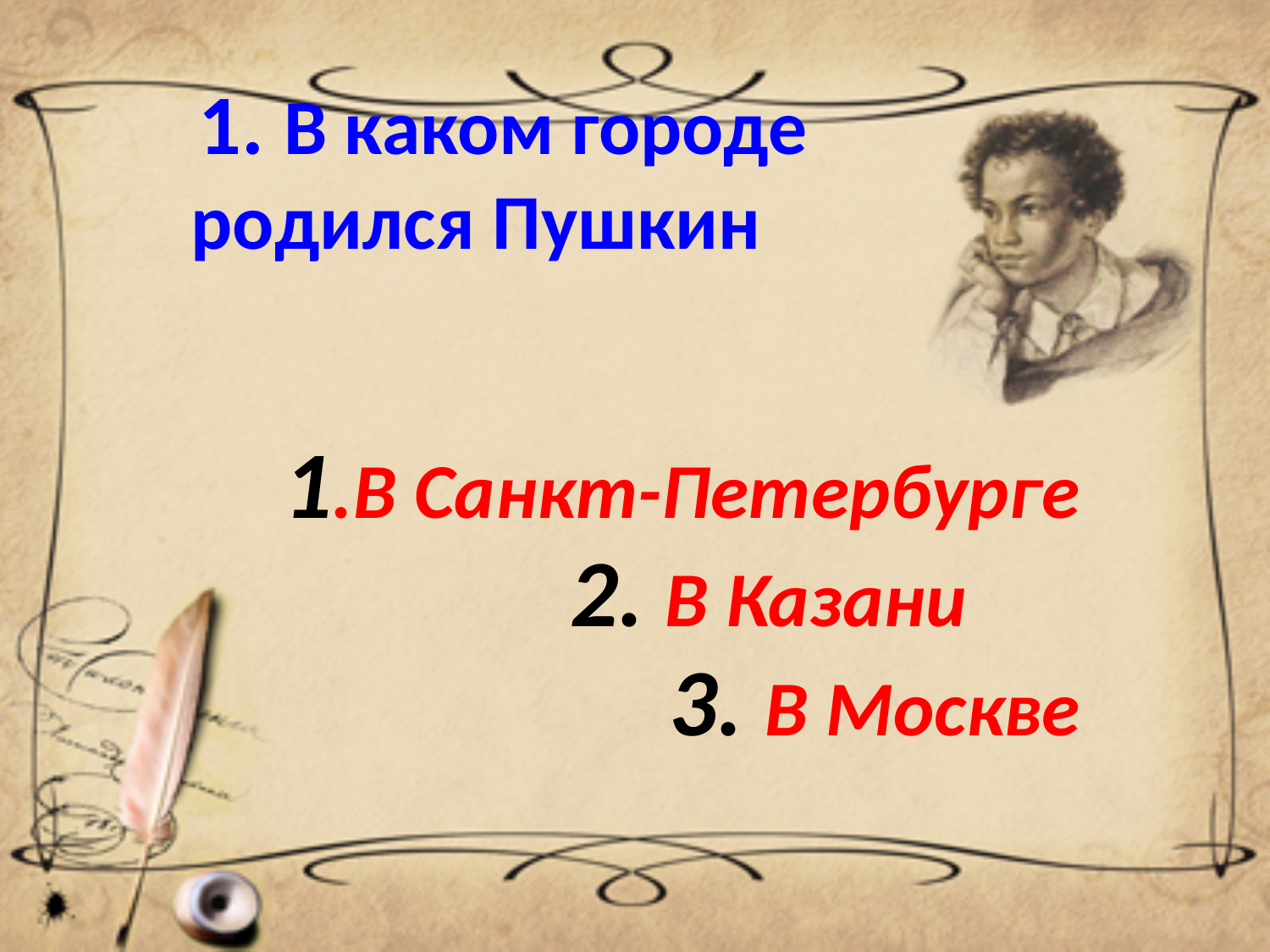

# 1. В каком городе родился Пушкин
1.В Санкт-Петербурге
2. В Казани
3. В Москве